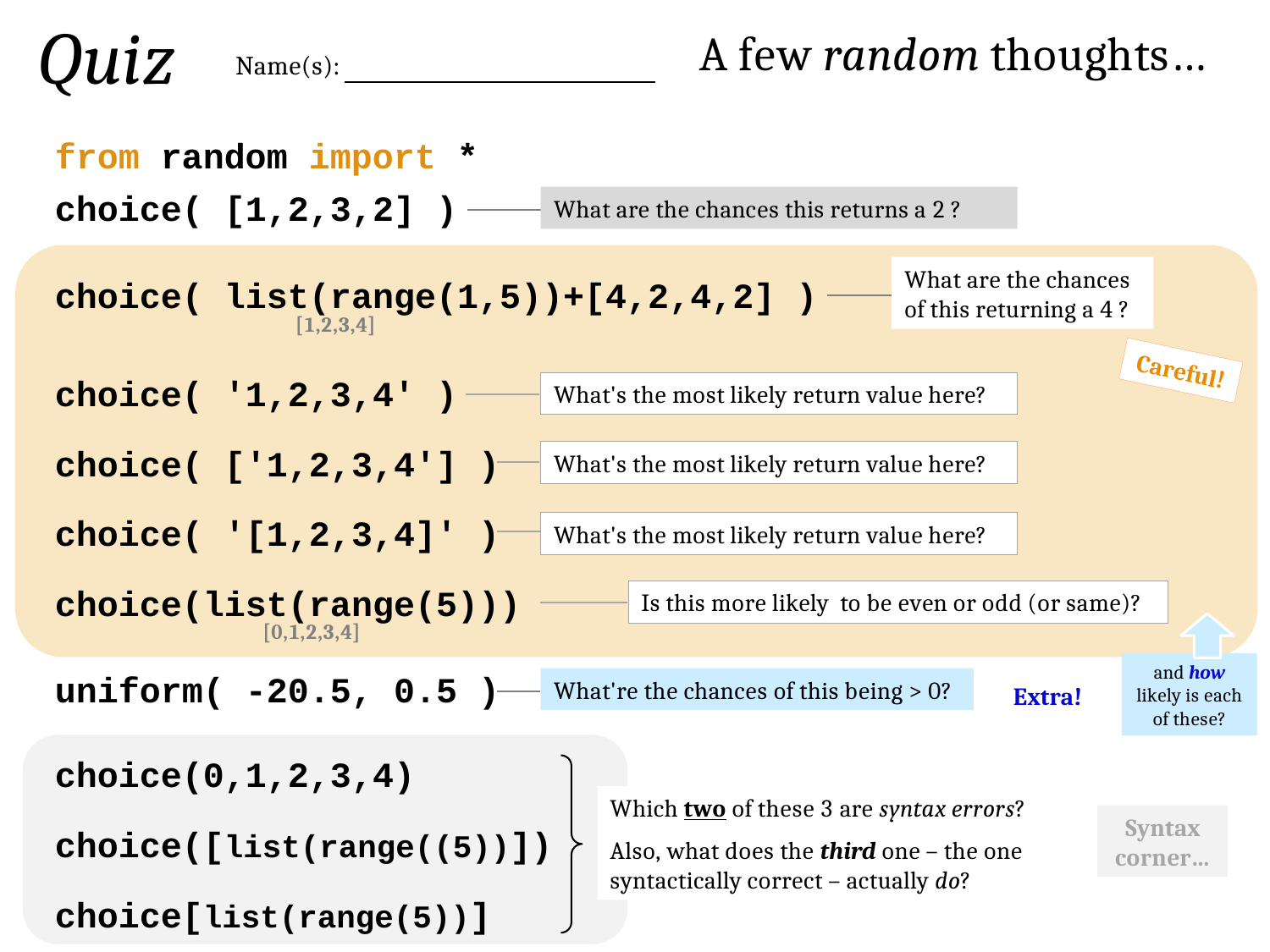

Quiz
A few random thoughts…
Name(s):
from random import *
choice( [1,2,3,2] )
What are the chances this returns a 2 ?

What are the chances of this returning a 4 ?
choice( list(range(1,5))+[4,2,4,2] )
[1,2,3,4]
Careful!
choice( '1,2,3,4' )
What's the most likely return value here?
choice( ['1,2,3,4'] )
What's the most likely return value here?
choice( '[1,2,3,4]' )
What's the most likely return value here?
choice(list(range(5)))
Is this more likely  to be even or odd (or same)?
[0,1,2,3,4]

and how likely is each of these?
uniform( -20.5, 0.5 )
What're the chances of this being > 0?
Extra!

choice(0,1,2,3,4)

Which two of these 3 are syntax errors?
Also, what does the third one – the one syntactically correct – actually do?
Syntax corner…
choice([list(range((5))])
choice[list(range(5))]